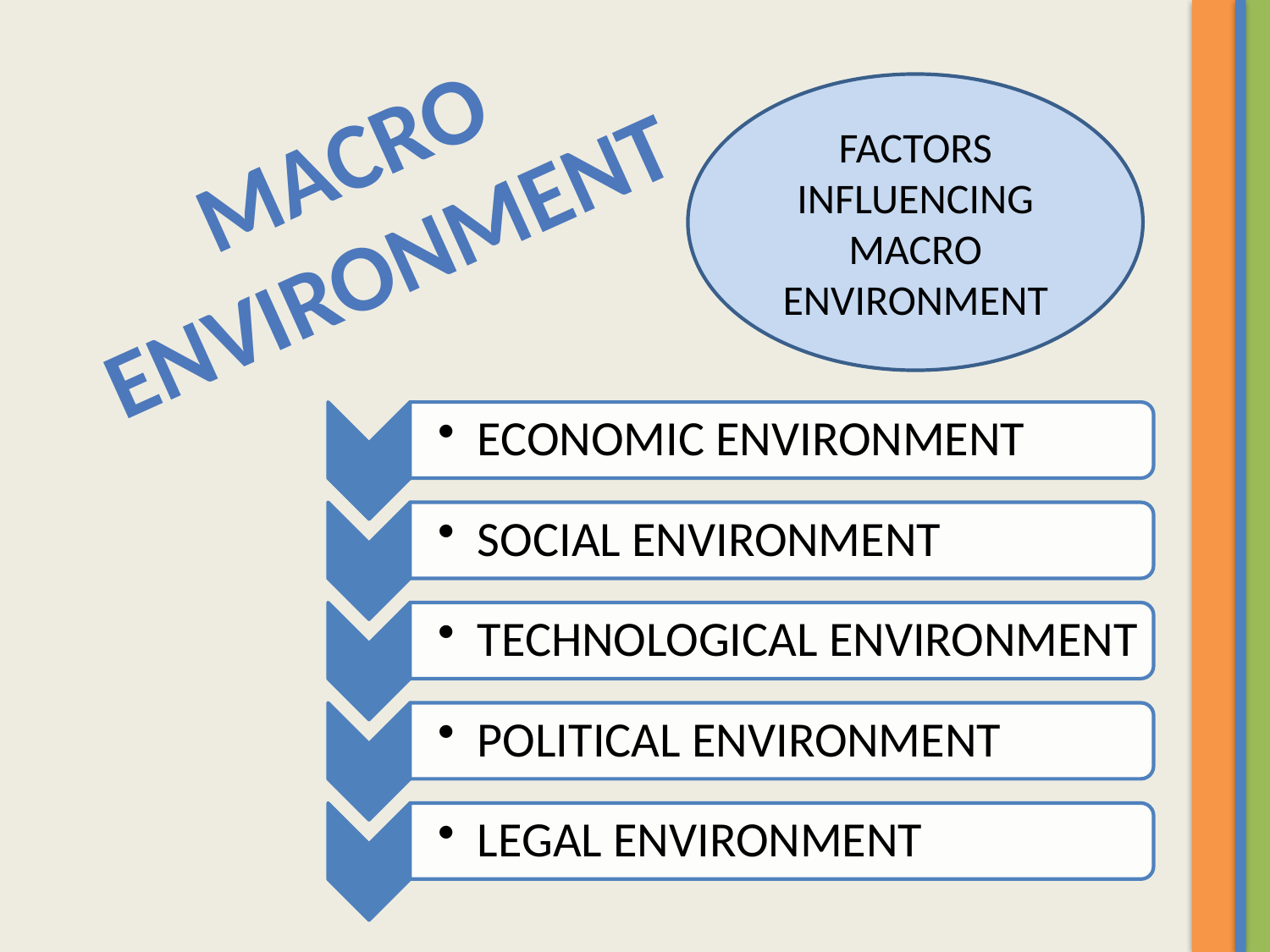

FACTORS INFLUENCING MACRO ENVIRONMENT
MACRO ENVIRONMENT

ECONOMIC ENVIRONMENT

SOCIAL ENVIRONMENT

TECHNOLOGICAL ENVIRONMENT

POLITICAL ENVIRONMENT

LEGAL ENVIRONMENT